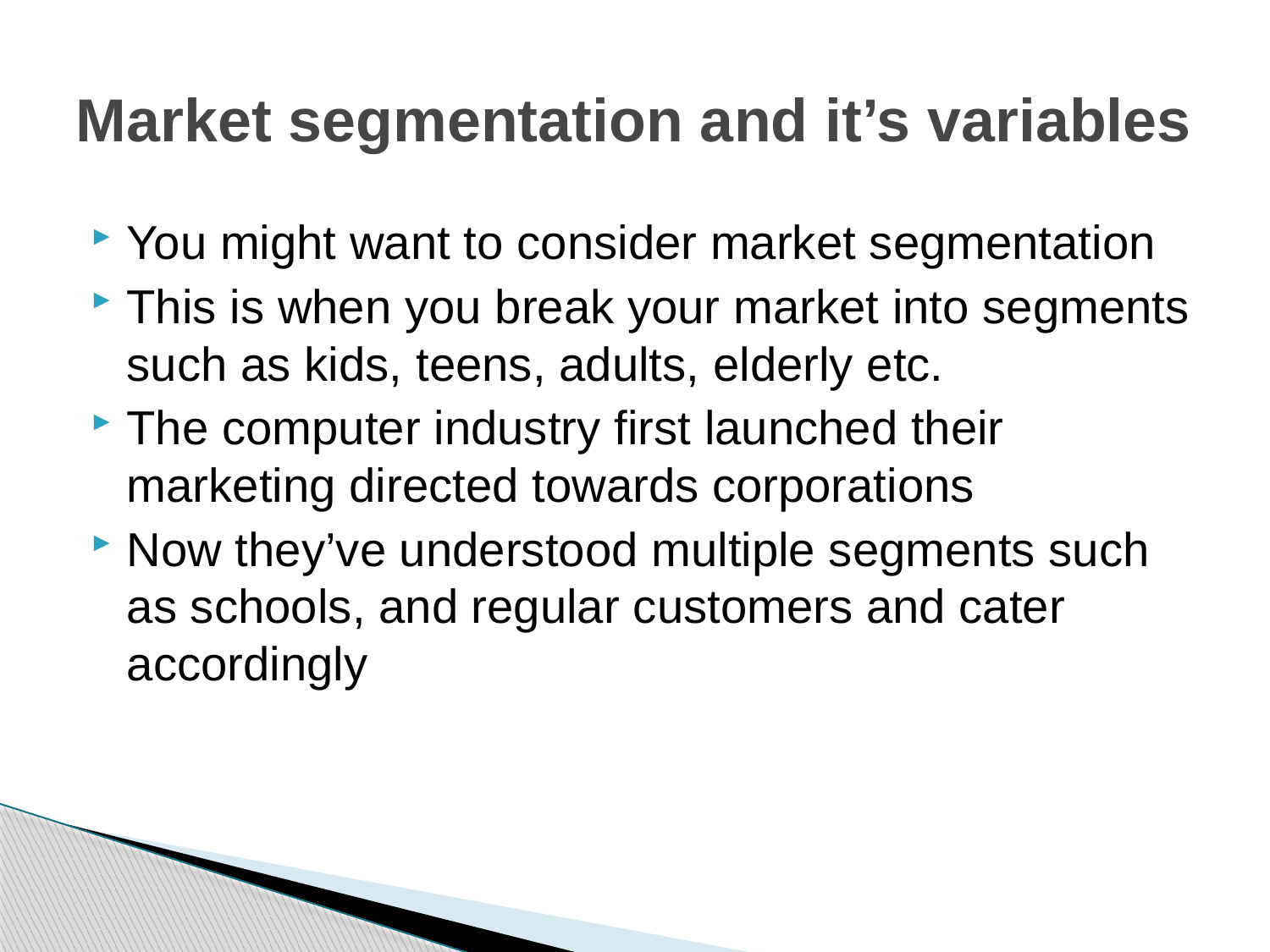

# Market segmentation and it’s variables
You might want to consider market segmentation
This is when you break your market into segments such as kids, teens, adults, elderly etc.
The computer industry first launched their marketing directed towards corporations
Now they’ve understood multiple segments such as schools, and regular customers and cater accordingly